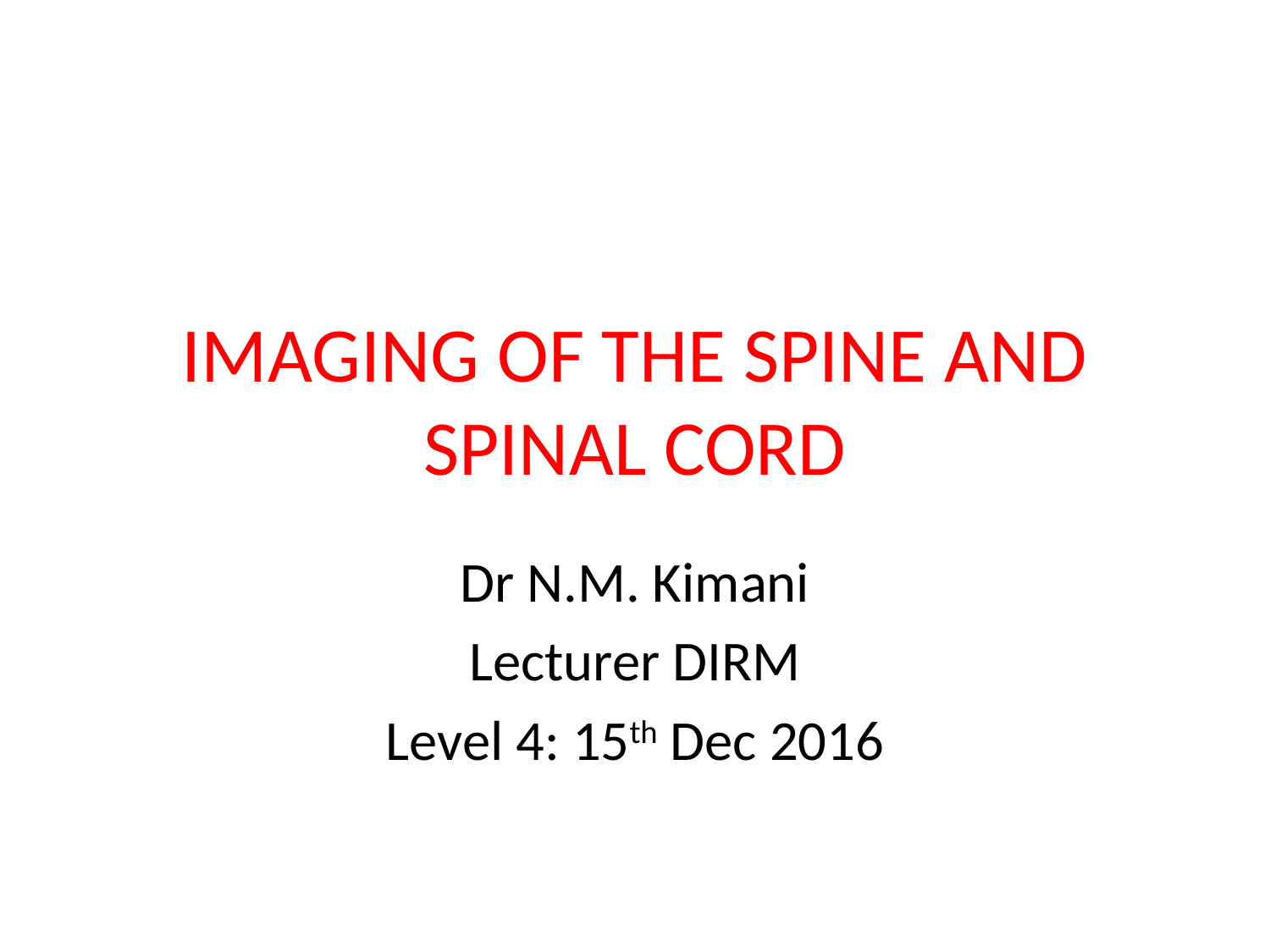

# IMAGING OF THE SPINE AND SPINAL CORD
Dr N.M. Kimani
Lecturer DIRM
Level 4: 15th Dec 2016